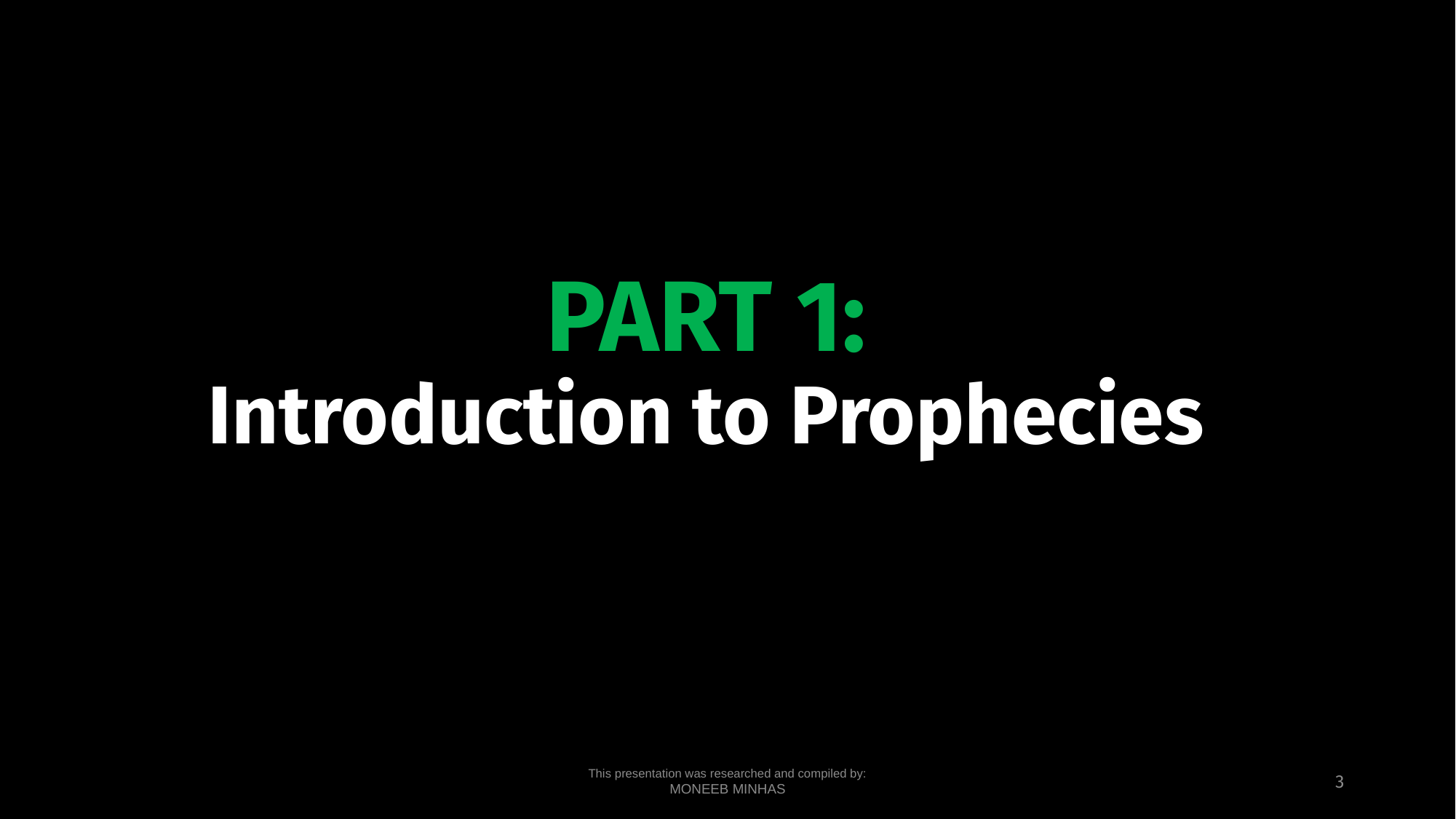

PART 1:
Introduction to Prophecies
This presentation was researched and compiled by:
MONEEB MINHAS
3